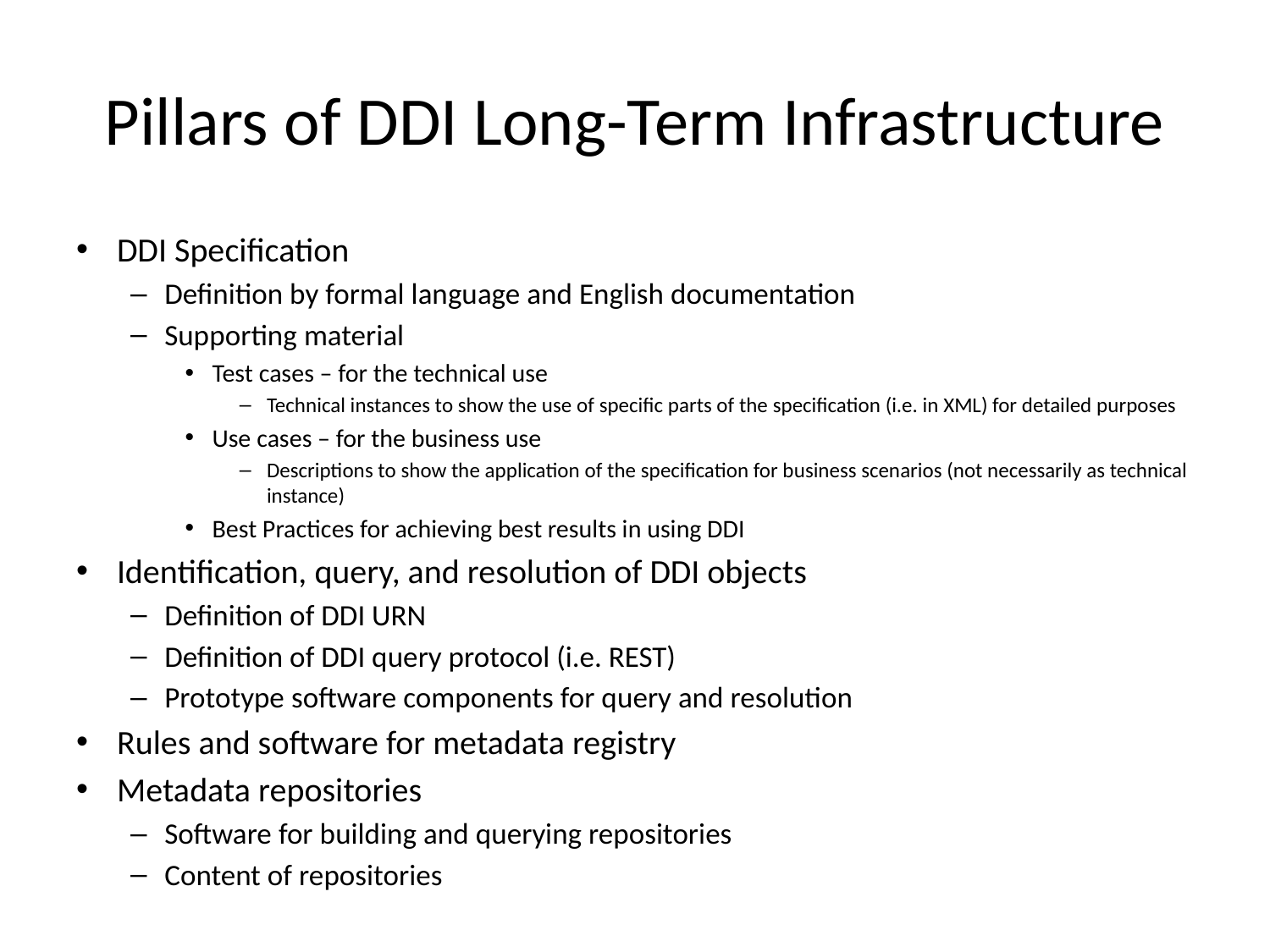

# Pillars of DDI Long-Term Infrastructure
DDI Specification
Definition by formal language and English documentation
Supporting material
Test cases – for the technical use
Technical instances to show the use of specific parts of the specification (i.e. in XML) for detailed purposes
Use cases – for the business use
Descriptions to show the application of the specification for business scenarios (not necessarily as technical instance)
Best Practices for achieving best results in using DDI
Identification, query, and resolution of DDI objects
Definition of DDI URN
Definition of DDI query protocol (i.e. REST)
Prototype software components for query and resolution
Rules and software for metadata registry
Metadata repositories
Software for building and querying repositories
Content of repositories